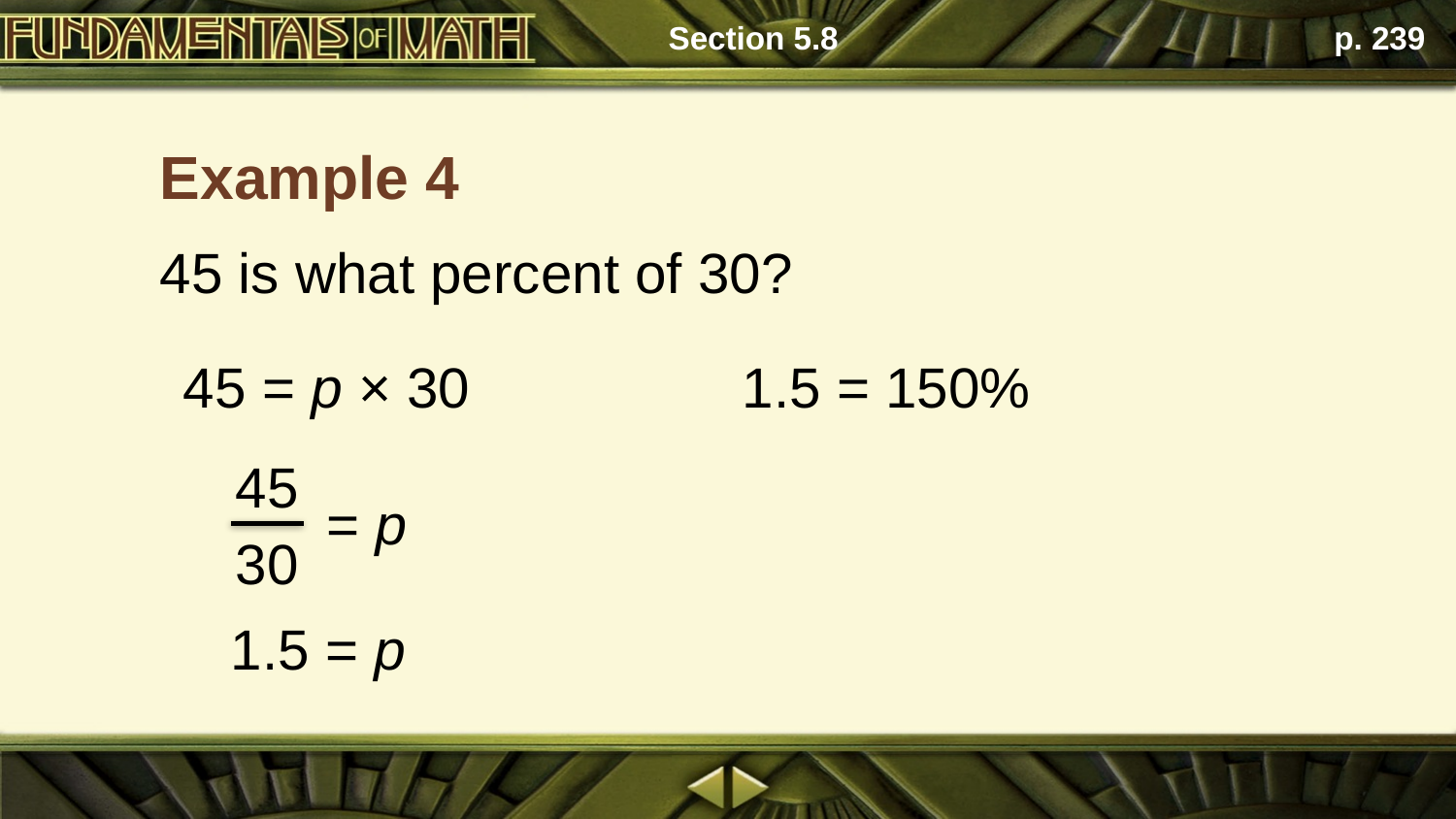

Section 5.8
p. 239
Example 4
45 is what percent of 30?
45 = p × 30
1.5 = 150%
45
30
= p
   1.5 = p